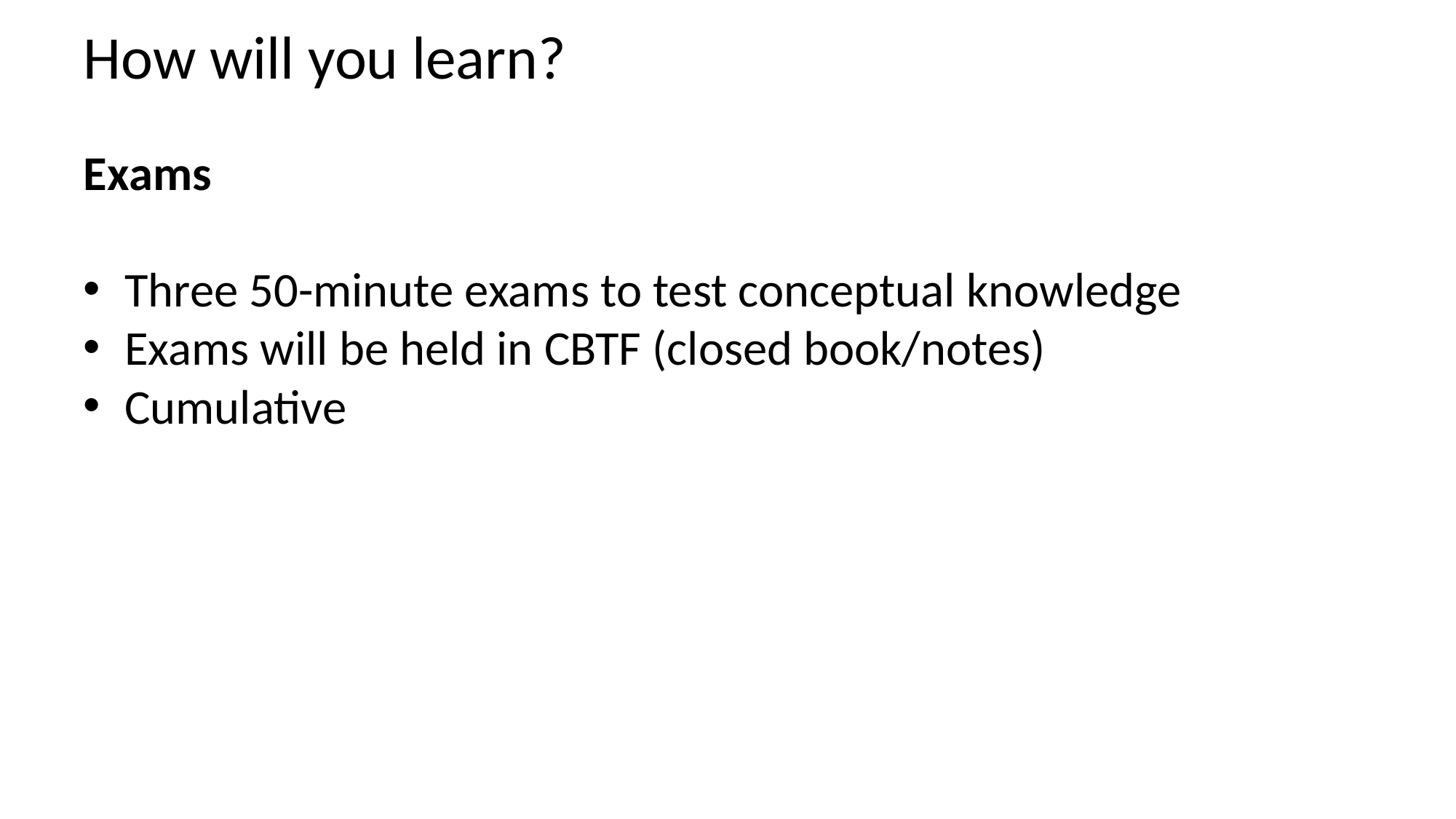

# How will you learn?
Exams

Three 50-minute exams to test conceptual knowledge
Exams will be held in CBTF (closed book/notes)
Cumulative